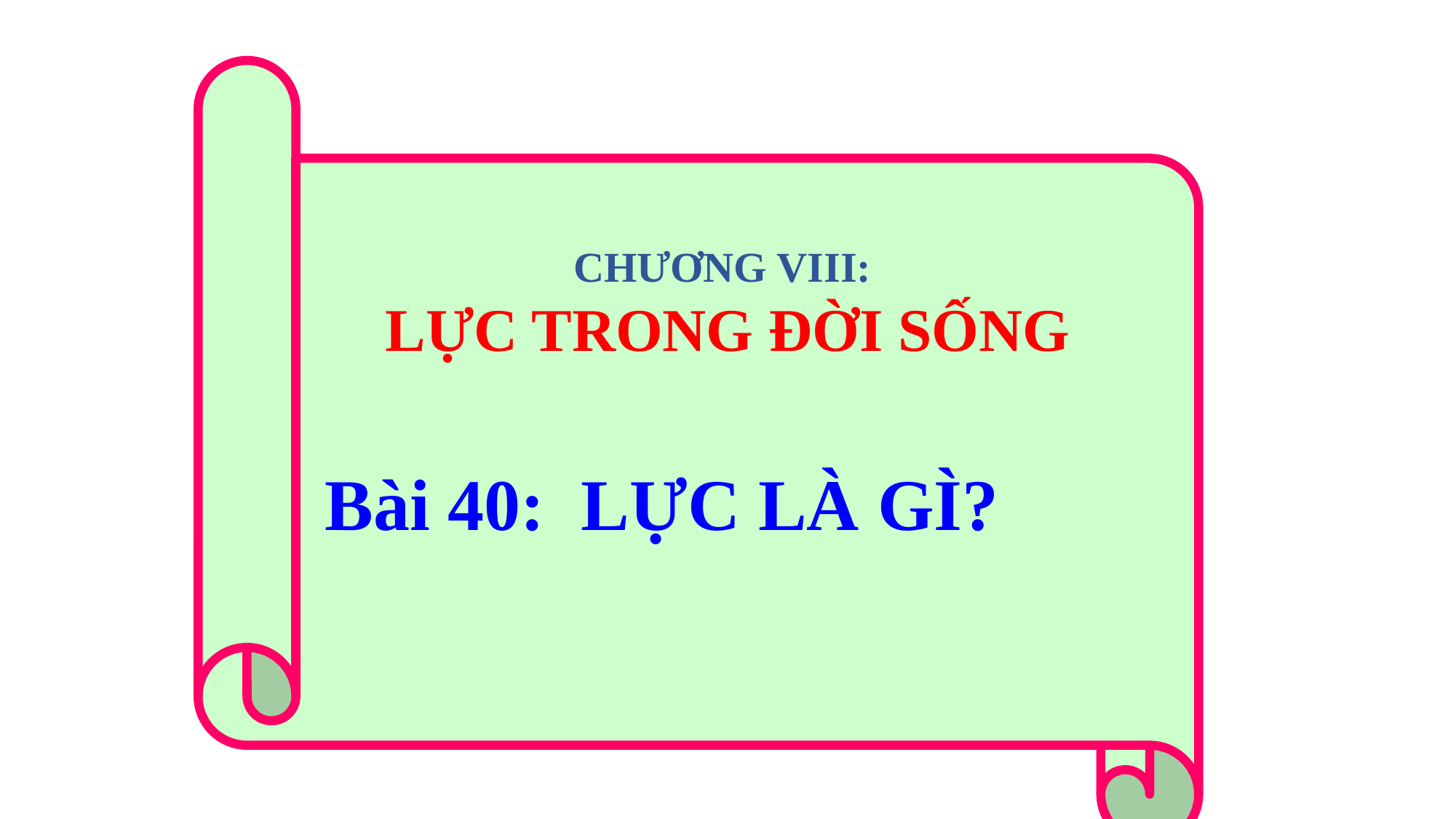

Bài 40:  LỰC LÀ GÌ?
CHƯƠNG VIII:
LỰC TRONG ĐỜI SỐNG